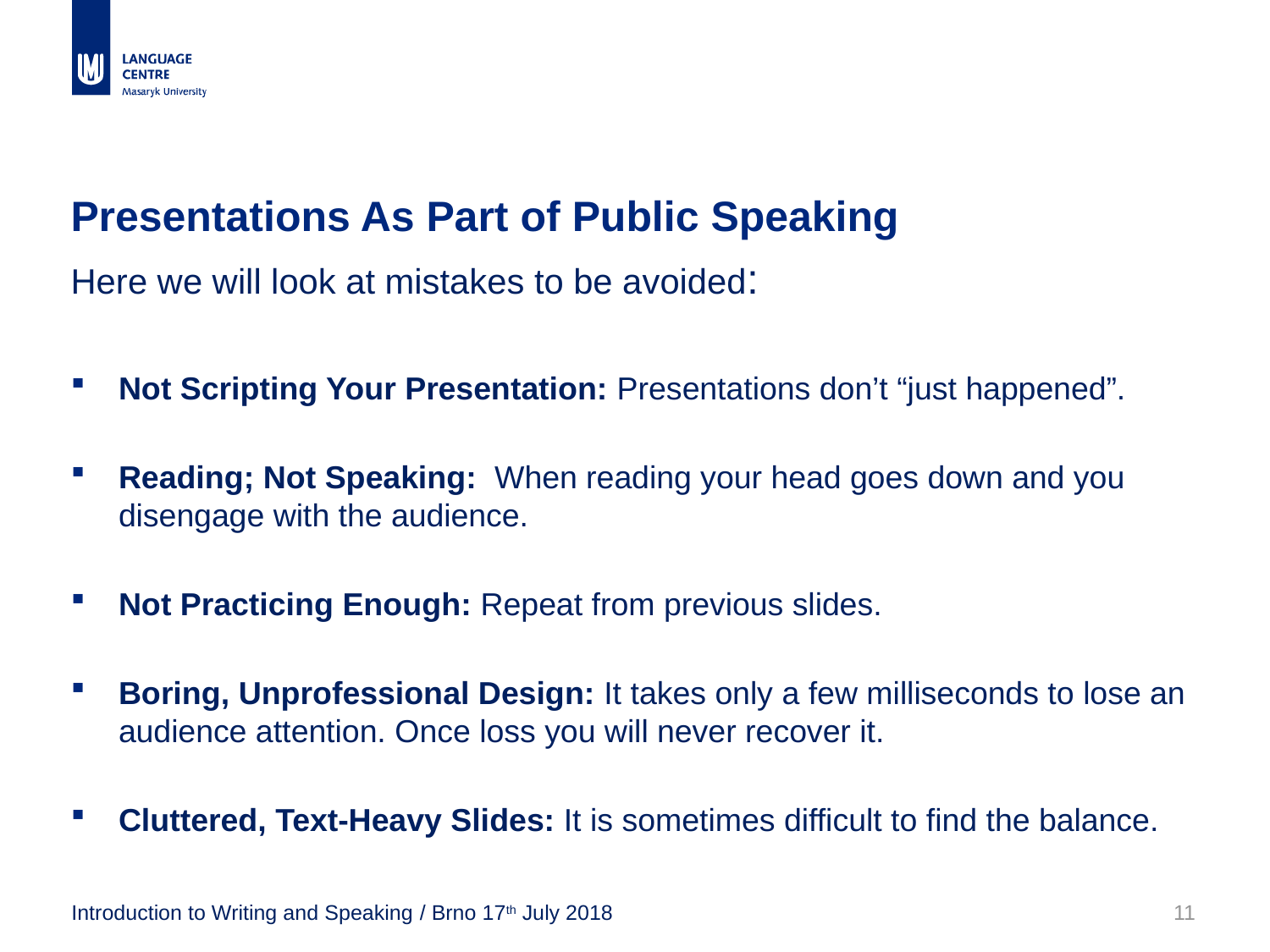

# Presentations As Part of Public Speaking
Here we will look at mistakes to be avoided:

Not Scripting Your Presentation: Presentations don’t “just happened”.

Reading; Not Speaking:  When reading your head goes down and you disengage with the audience.

Not Practicing Enough: Repeat from previous slides.

Boring, Unprofessional Design: It takes only a few milliseconds to lose an audience attention. Once loss you will never recover it.

Cluttered, Text-Heavy Slides: It is sometimes difficult to find the balance.

Introduction to Writing and Speaking / Brno 17th July 2018
11